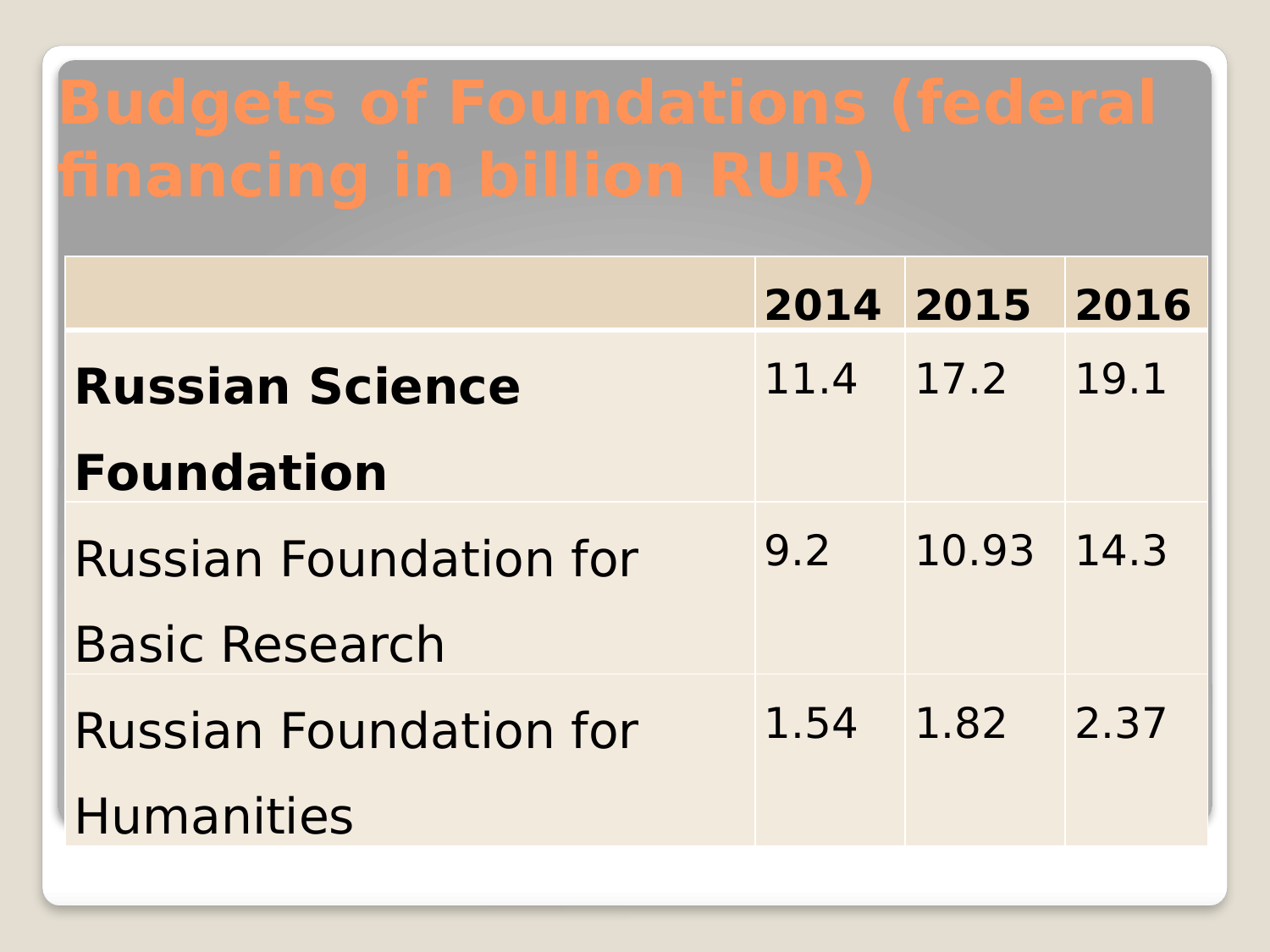

# Budgets of Foundations (federal financing in billion RUR)
|  | 2014 | 2015 | 2016 |
| --- | --- | --- | --- |
| Russian Science Foundation | 11.4 | 17.2 | 19.1 |
| Russian Foundation for Basic Research | 9.2 | 10.93 | 14.3 |
| Russian Foundation for Humanities | 1.54 | 1.82 | 2.37 |